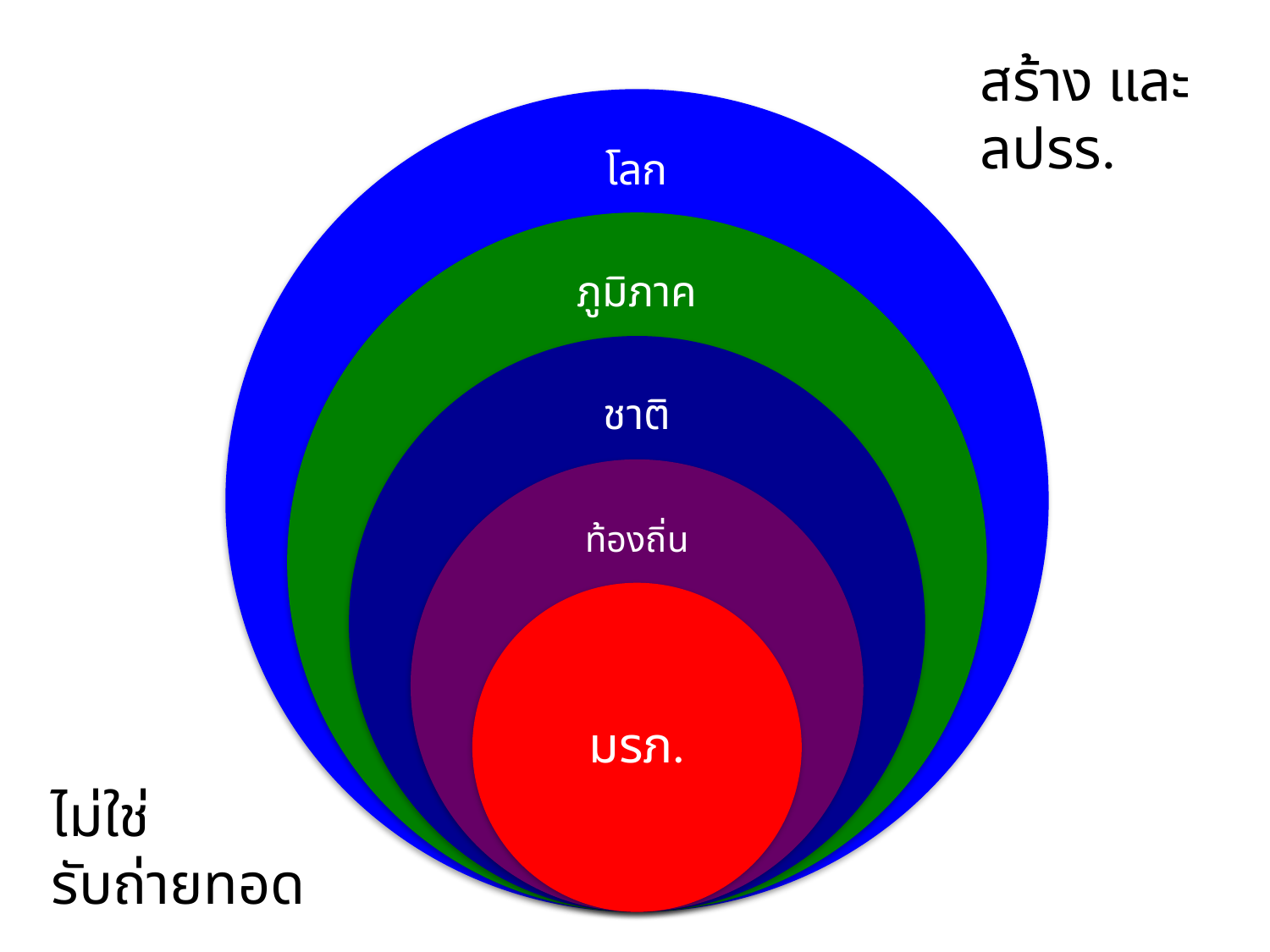

สร้าง และ
ลปรร.
โลก
ภูมิภาค
ชาติ
ท้องถิ่น
มรภ.
ไม่ใช่
รับถ่ายทอด